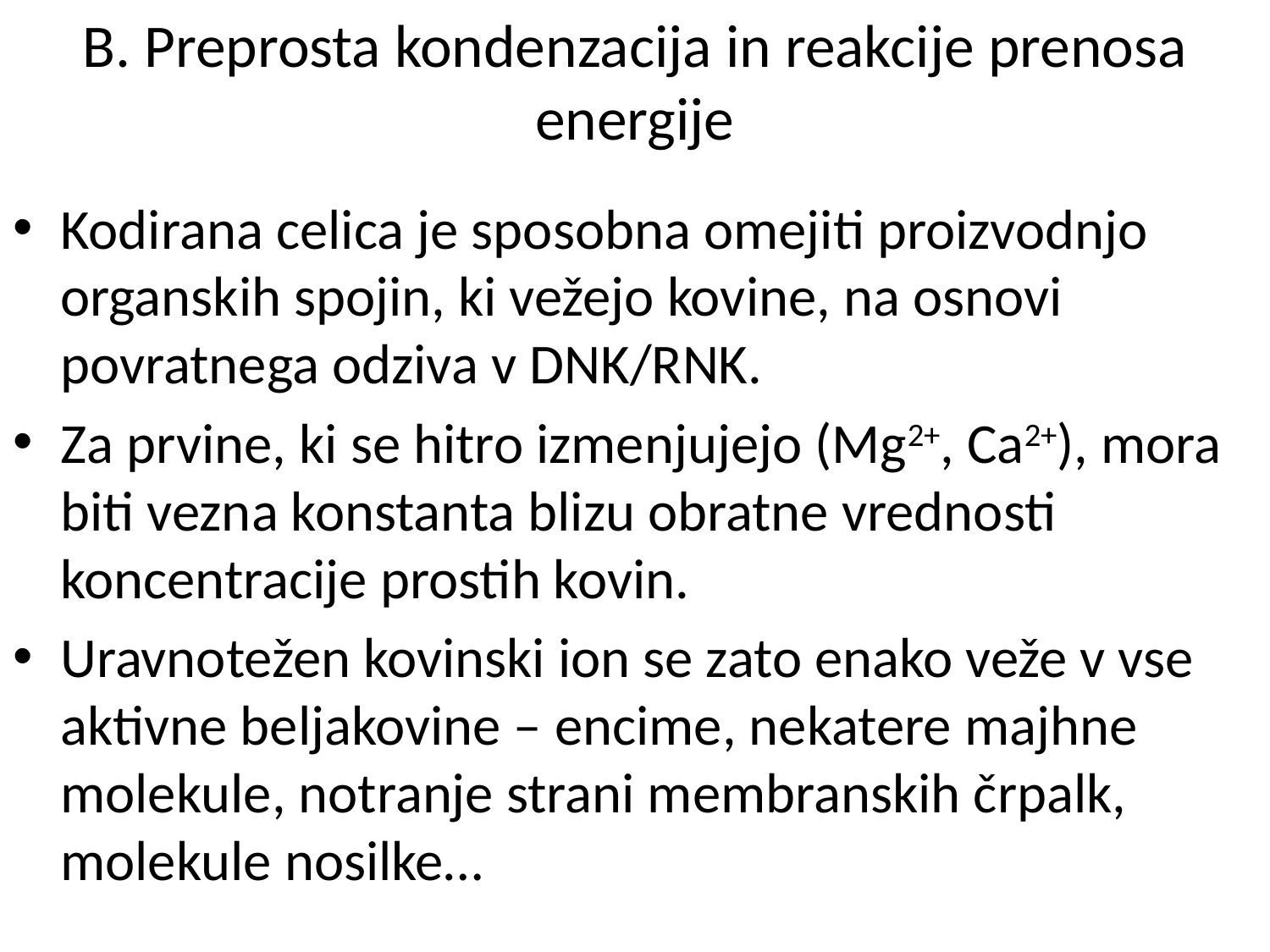

# B. Preprosta kondenzacija in reakcije prenosa energije
Kodirana celica je sposobna omejiti proizvodnjo organskih spojin, ki vežejo kovine, na osnovi povratnega odziva v DNK/RNK.
Za prvine, ki se hitro izmenjujejo (Mg2+, Ca2+), mora biti vezna konstanta blizu obratne vrednosti koncentracije prostih kovin.
Uravnotežen kovinski ion se zato enako veže v vse aktivne beljakovine – encime, nekatere majhne molekule, notranje strani membranskih črpalk, molekule nosilke…